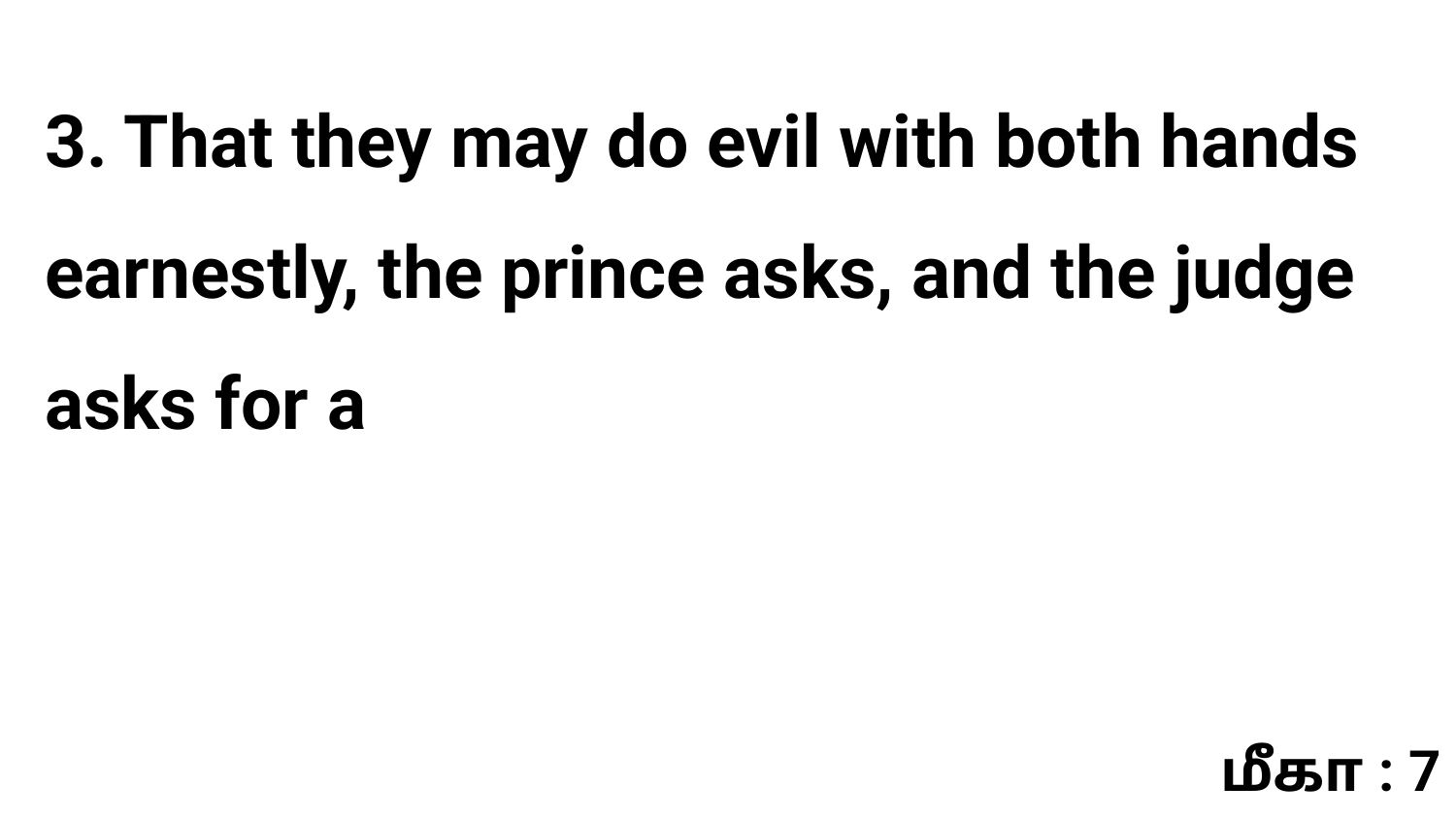

3. That they may do evil with both hands earnestly, the prince asks, and the judge asks for a
மீகா : 7